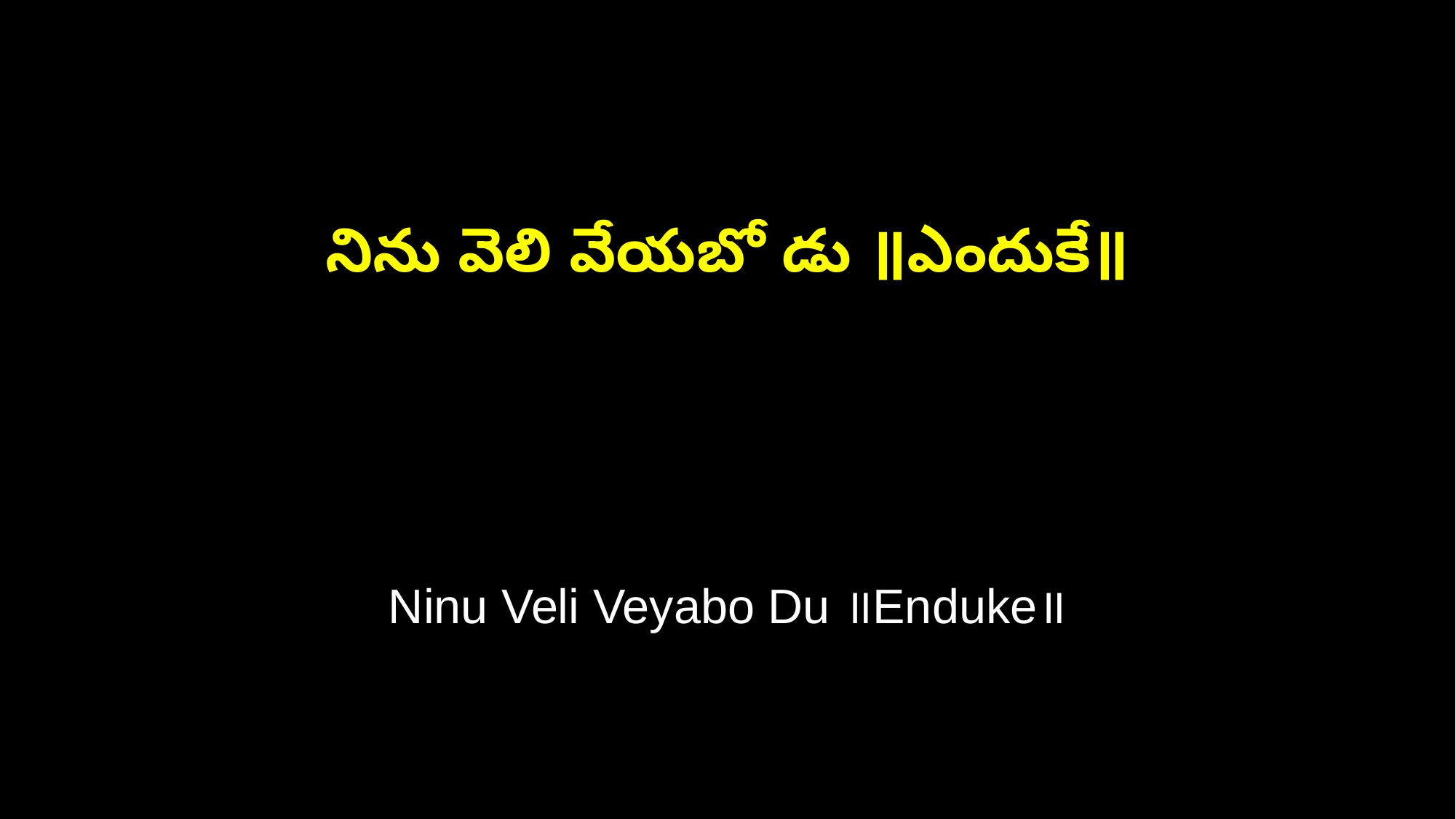

నిను వెలి వేయబో డు ॥ఎందుకే॥
Ninu Veli Veyabo Du ॥Enduke॥